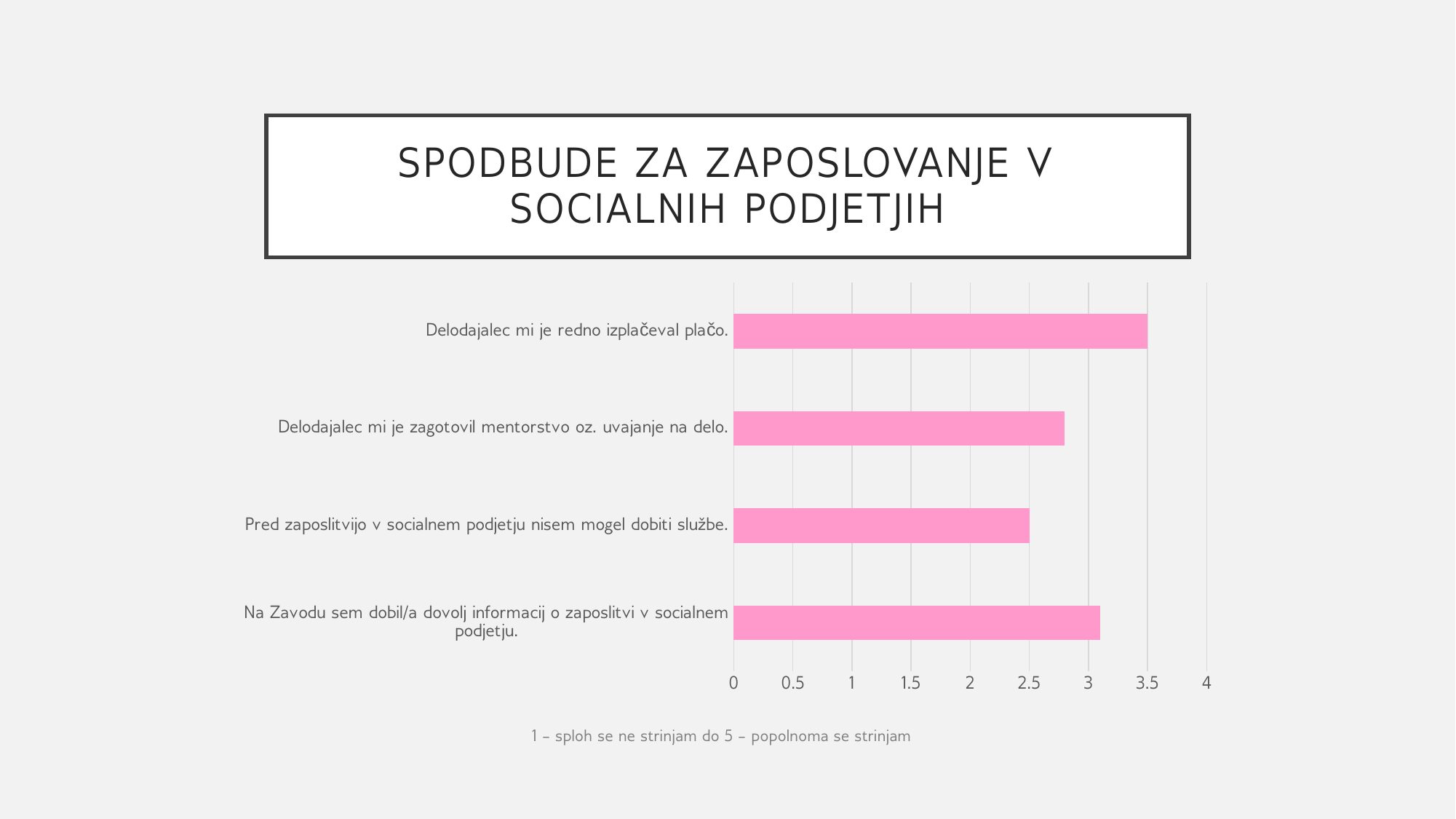

# Spodbude za zaposlovanje v socialnih podjetjih

### Chart

| Category | Nizi 1 |
|---|---|
| Na Zavodu sem dobil/a dovolj informacij o zaposlitvi v socialnem podjetju. | 3.1 |
| Pred zaposlitvijo v socialnem podjetju nisem mogel dobiti službe. | 2.5 |
| Delodajalec mi je zagotovil mentorstvo oz. uvajanje na delo. | 2.8 |
| Delodajalec mi je redno izplačeval plačo. | 3.5 |
1 – sploh se ne strinjam do 5 – popolnoma se strinjam